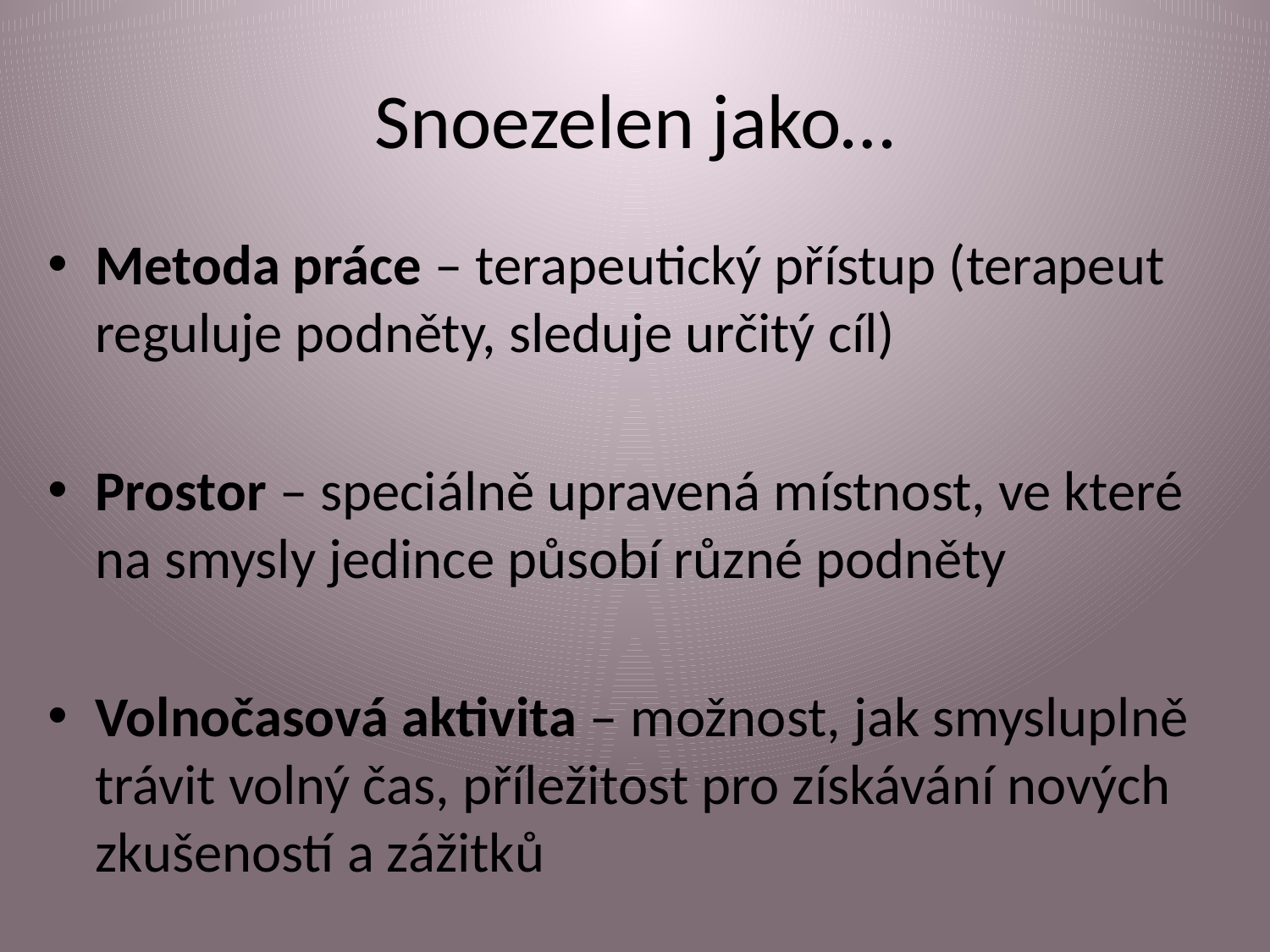

# Snoezelen jako…
Metoda práce – terapeutický přístup (terapeut reguluje podněty, sleduje určitý cíl)

Prostor – speciálně upravená místnost, ve které na smysly jedince působí různé podněty

Volnočasová aktivita – možnost, jak smysluplně trávit volný čas, příležitost pro získávání nových zkušeností a zážitků